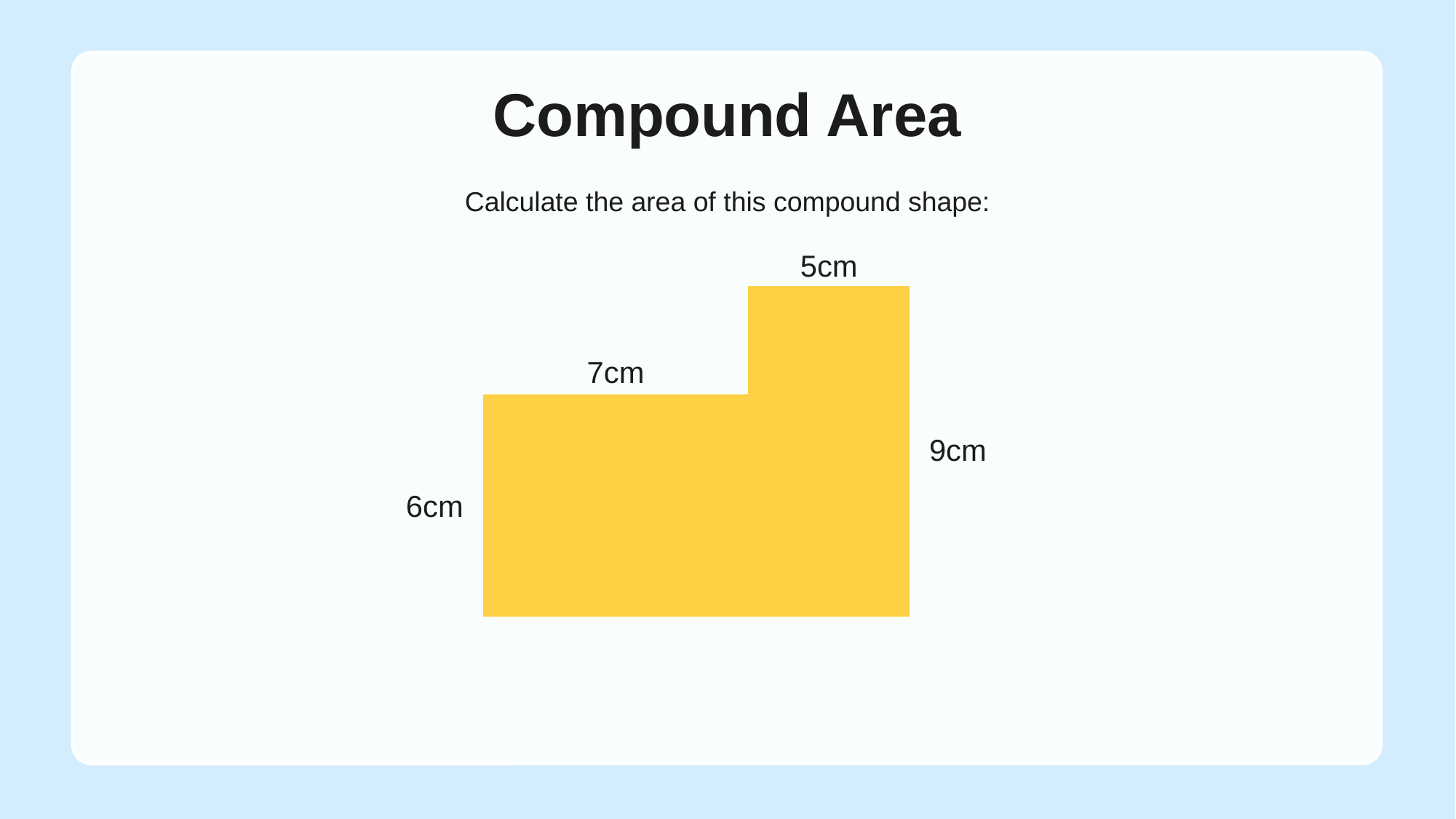

# Compound Area
Calculate the area of this compound shape:
5cm

7cm

9cm
6cm